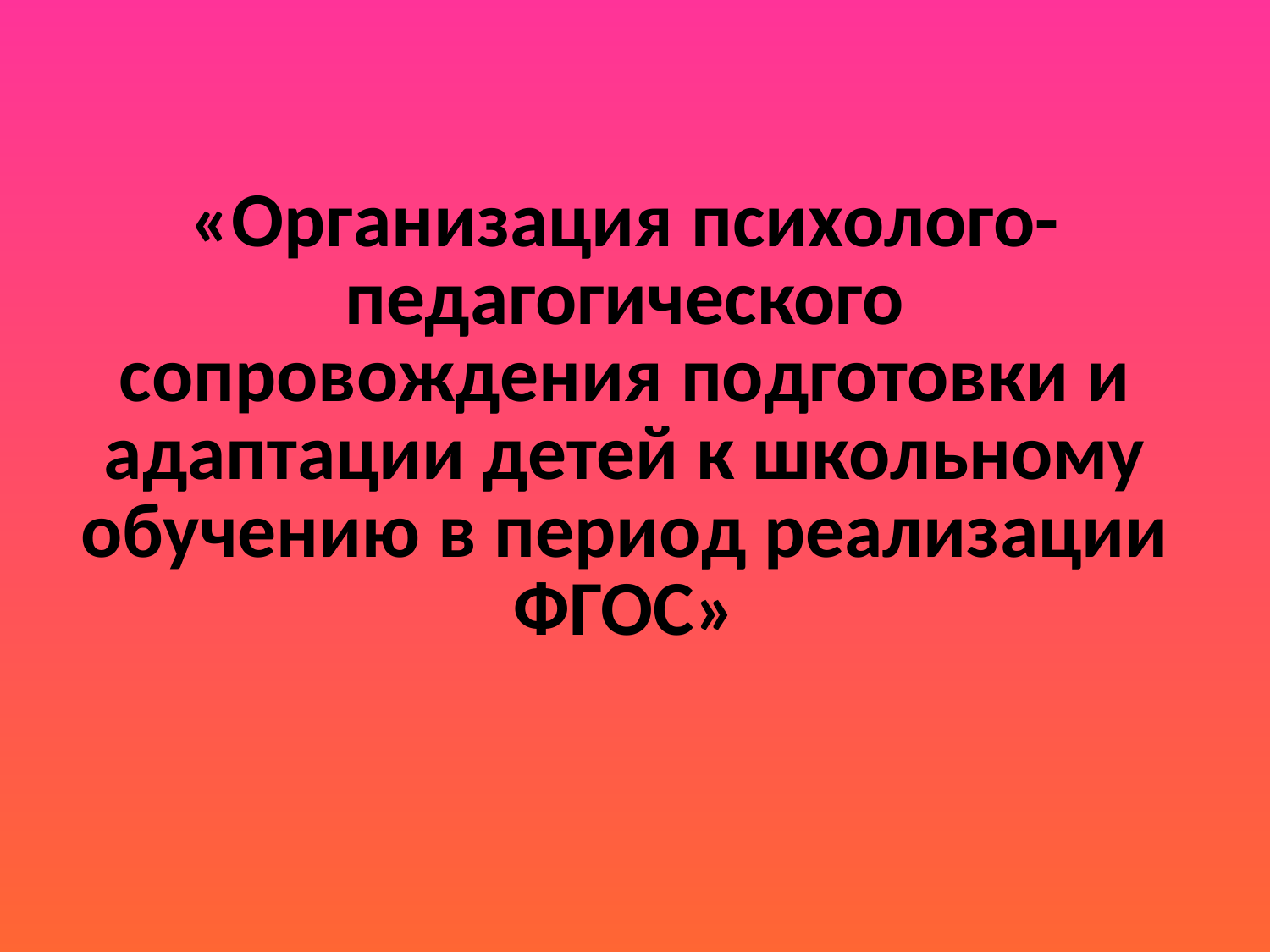

# «Организация психолого-педагогического сопровождения подготовки и адаптации детей к школьному обучению в период реализации ФГОС»